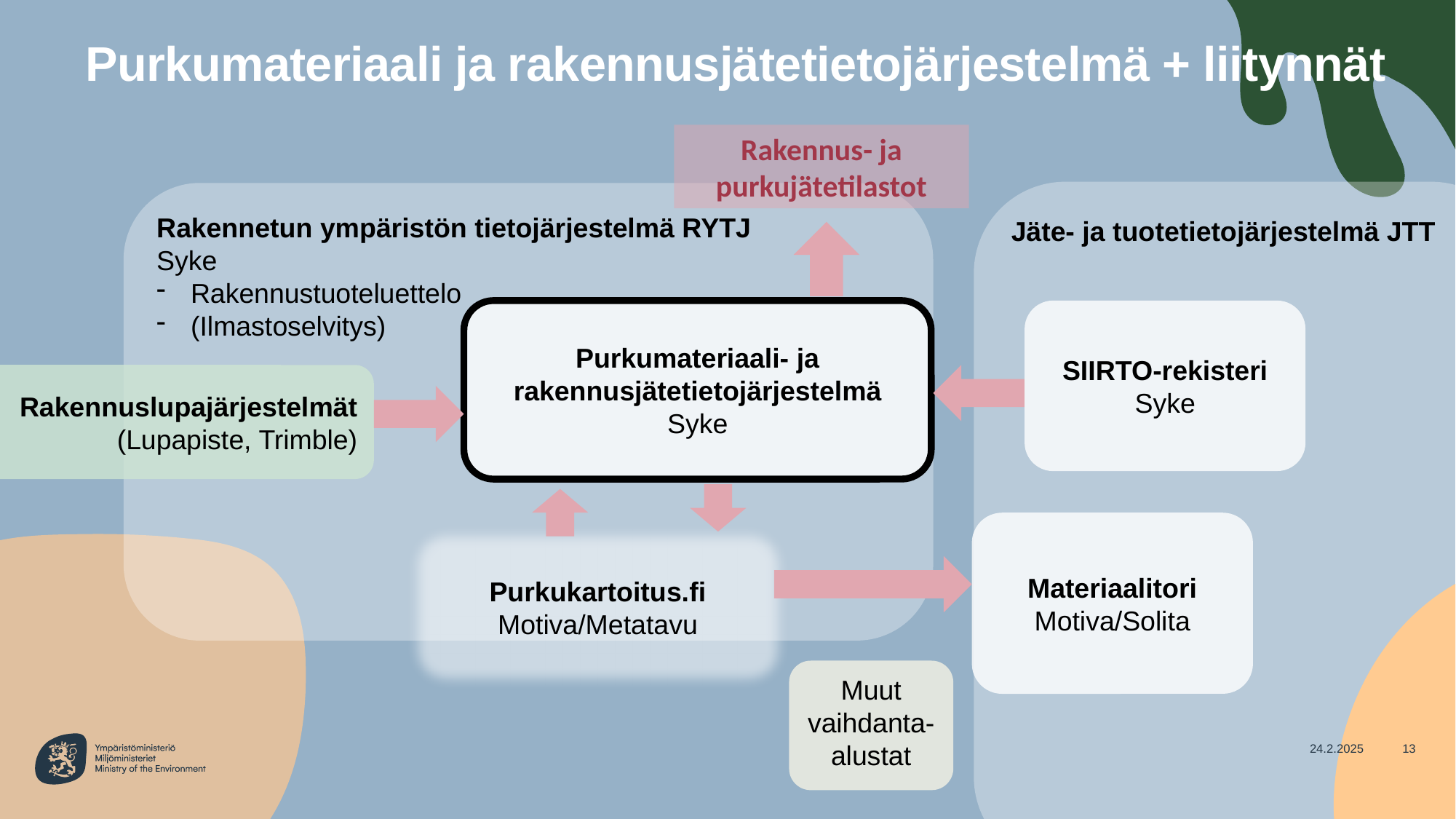

# Purkumateriaali ja rakennusjätetietojärjestelmä + liitynnät
Rakennus- ja purkujätetilastot
Jäte- ja tuotetietojärjestelmä JTT

Rakennetun ympäristön tietojärjestelmä RYTJ
Syke
Rakennustuoteluettelo
(Ilmastoselvitys)

Purkumateriaali- ja rakennusjätetietojärjestelmä
Syke
SIIRTO-rekisteri
Syke
Rakennuslupajärjestelmät
(Lupapiste, Trimble)

Materiaalitori
Motiva/Solita
Purkukartoitus.fi
Motiva/Metatavu

Muut vaihdanta-alustat
24.2.2025
13